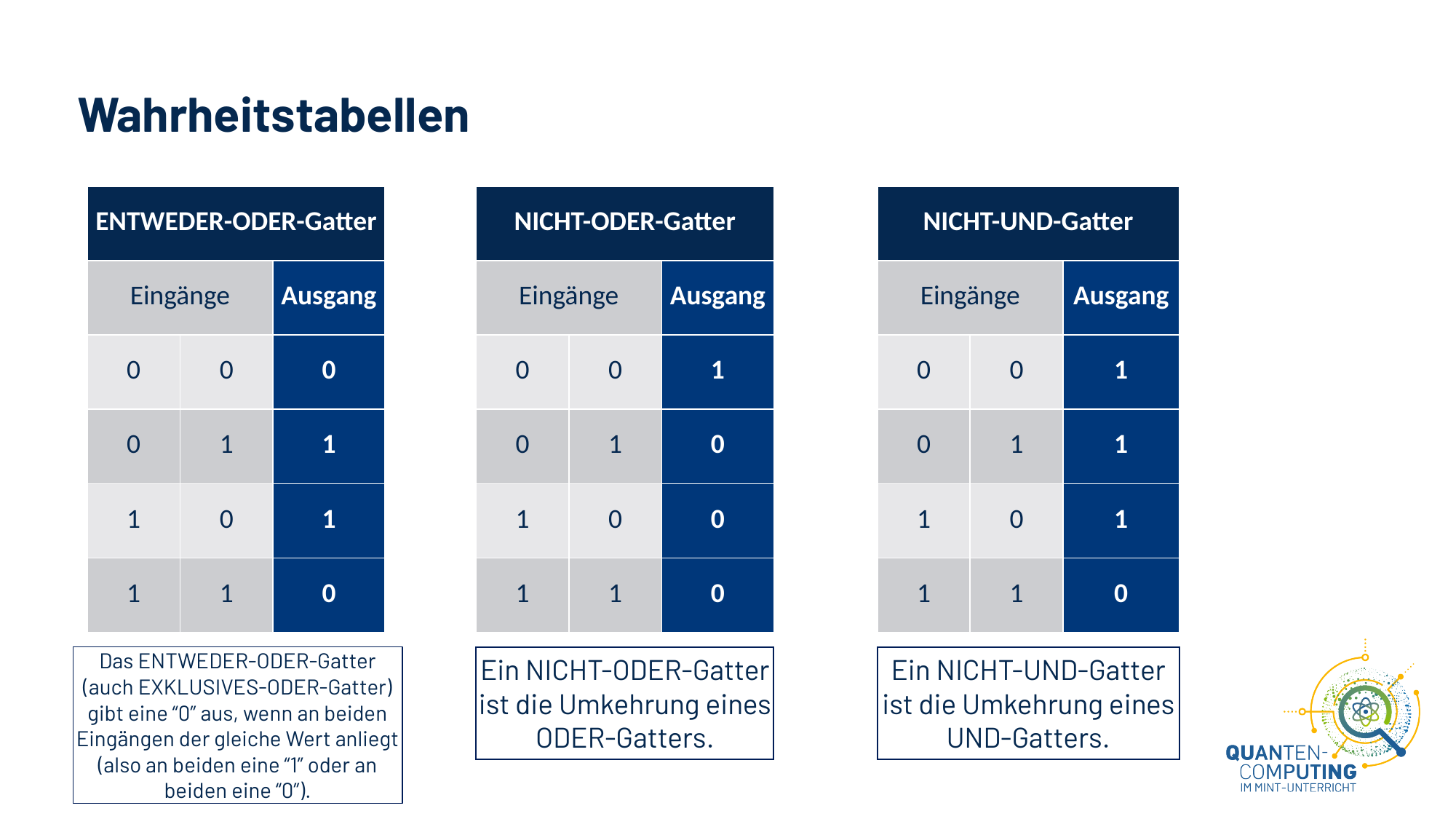

# Wahrheitstabellen
| ENTWEDER-ODER-Gatter |  |  |
| --- | --- | --- |
| Eingänge |  | Ausgang |
| 0 | 0 | 0 |
| 0 | 1 | 1 |
| 1 | 0 | 1 |
| 1 | 1 | 0 |
| NICHT-ODER-Gatter |  |  |
| --- | --- | --- |
| Eingänge |  | Ausgang |
| 0 | 0 | 1 |
| 0 | 1 | 0 |
| 1 | 0 | 0 |
| 1 | 1 | 0 |
| NICHT-UND-Gatter |  |  |
| --- | --- | --- |
| Eingänge |  | Ausgang |
| 0 | 0 | 1 |
| 0 | 1 | 1 |
| 1 | 0 | 1 |
| 1 | 1 | 0 |
Das ENTWEDER-ODER-Gatter (auch EXKLUSIVES-ODER-Gatter) gibt eine “0” aus, wenn an beiden Eingängen der gleiche Wert anliegt (also an beiden eine “1” oder an beiden eine “0”).
Ein NICHT-ODER-Gatter ist die Umkehrung eines ODER-Gatters.
Ein NICHT-UND-Gatter ist die Umkehrung eines UND-Gatters.